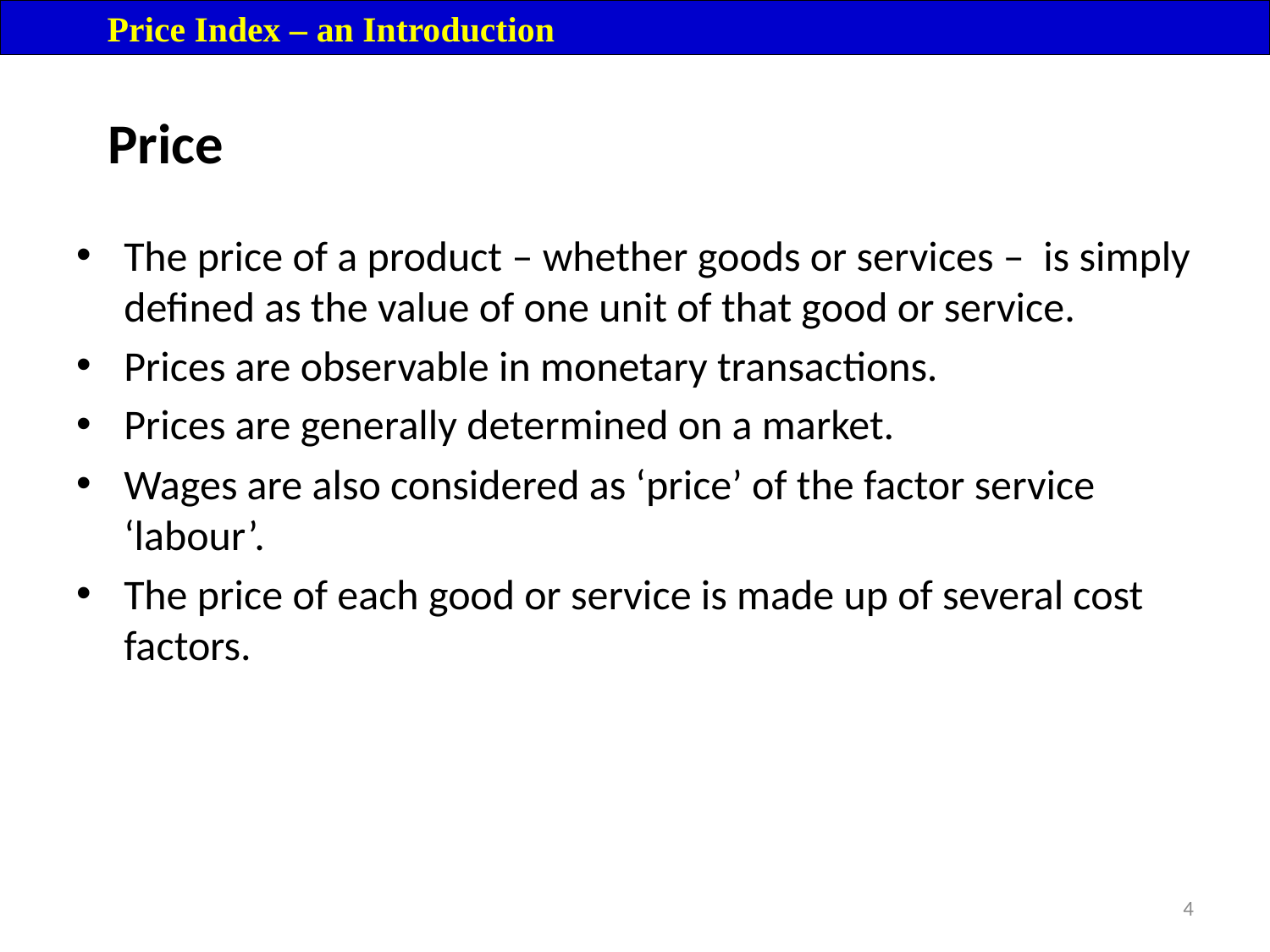

Price Index – an Introduction
# Price
The price of a product – whether goods or services –  is simply defined as the value of one unit of that good or service.
Prices are observable in monetary transactions.
Prices are generally determined on a market.
Wages are also considered as ‘price’ of the factor service ‘labour’.
The price of each good or service is made up of several cost factors.
4